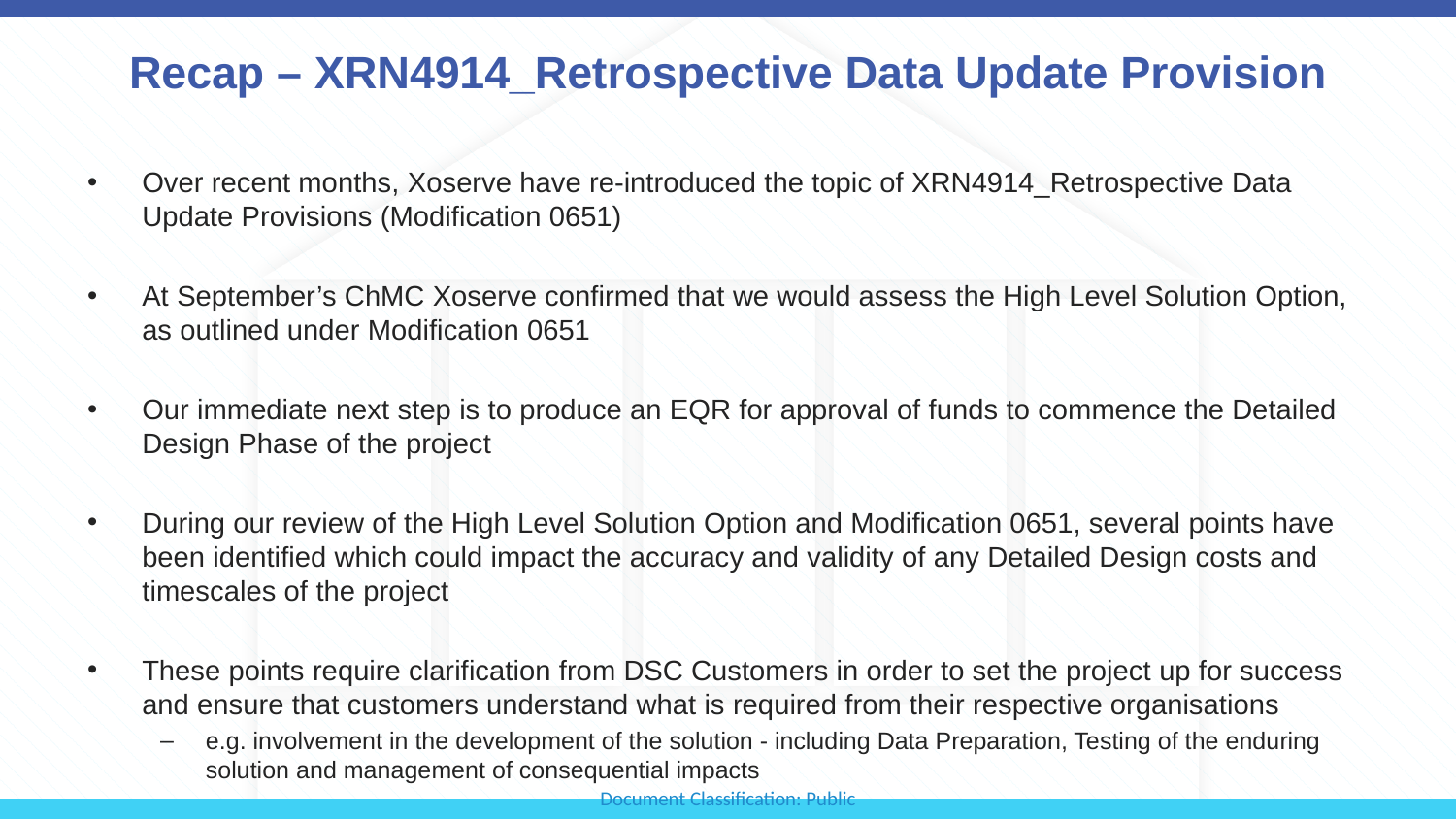

# Recap – XRN4914_Retrospective Data Update Provision
Over recent months, Xoserve have re-introduced the topic of XRN4914_Retrospective Data Update Provisions (Modification 0651)

At September’s ChMC Xoserve confirmed that we would assess the High Level Solution Option, as outlined under Modification 0651

Our immediate next step is to produce an EQR for approval of funds to commence the Detailed Design Phase of the project

During our review of the High Level Solution Option and Modification 0651, several points have been identified which could impact the accuracy and validity of any Detailed Design costs and timescales of the project

These points require clarification from DSC Customers in order to set the project up for success and ensure that customers understand what is required from their respective organisations
e.g. involvement in the development of the solution - including Data Preparation, Testing of the enduring solution and management of consequential impacts